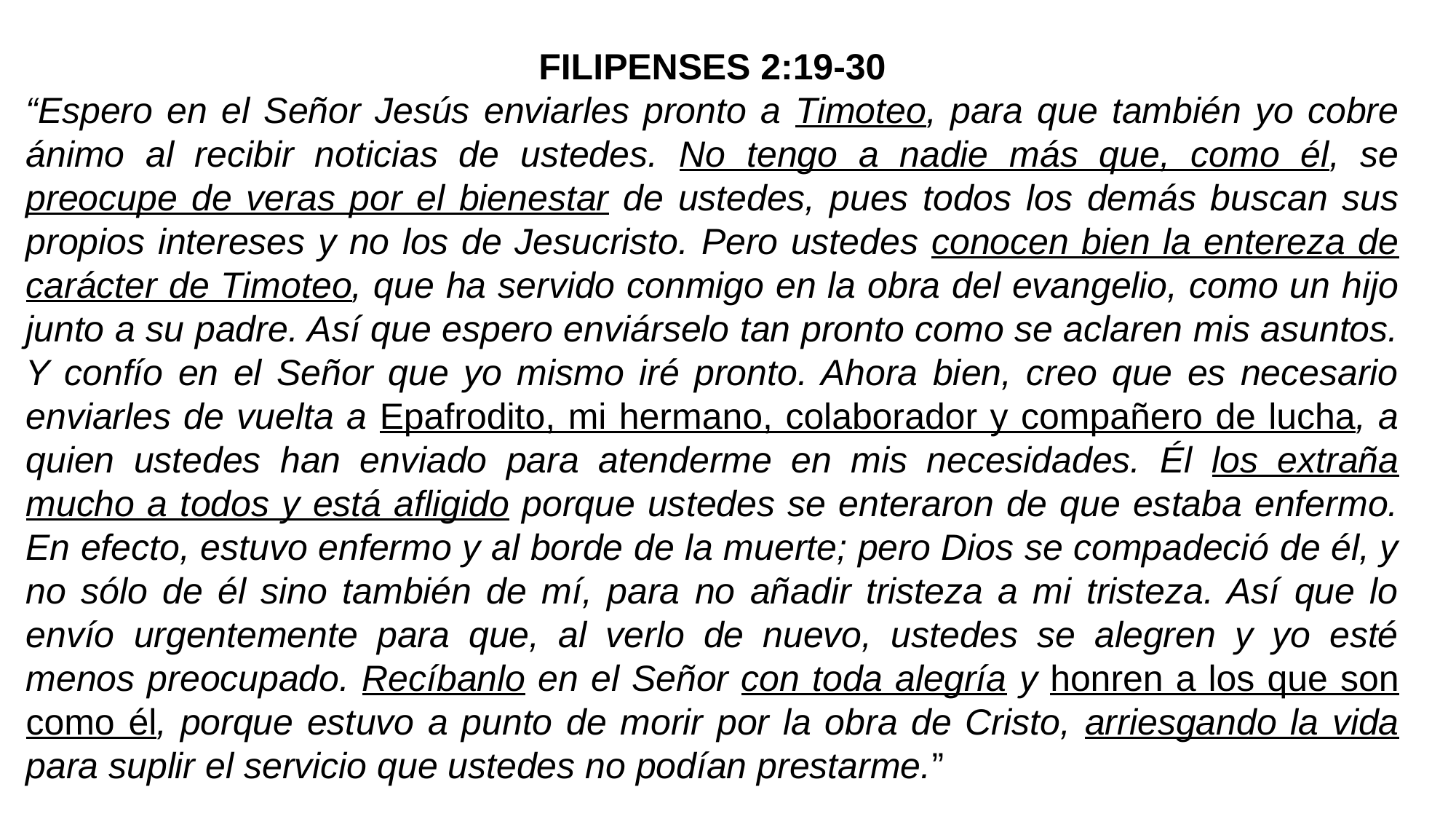

FILIPENSES 2:19-30
“Espero en el Señor Jesús enviarles pronto a Timoteo, para que también yo cobre ánimo al recibir noticias de ustedes. No tengo a nadie más que, como él, se preocupe de veras por el bienestar de ustedes, pues todos los demás buscan sus propios intereses y no los de Jesucristo. Pero ustedes conocen bien la entereza de carácter de Timoteo, que ha servido conmigo en la obra del evangelio, como un hijo junto a su padre. Así que espero enviárselo tan pronto como se aclaren mis asuntos. Y confío en el Señor que yo mismo iré pronto. Ahora bien, creo que es necesario enviarles de vuelta a Epafrodito, mi hermano, colaborador y compañero de lucha, a quien ustedes han enviado para atenderme en mis necesidades. Él los extraña mucho a todos y está afligido porque ustedes se enteraron de que estaba enfermo. En efecto, estuvo enfermo y al borde de la muerte; pero Dios se compadeció de él, y no sólo de él sino también de mí, para no añadir tristeza a mi tristeza. Así que lo envío urgentemente para que, al verlo de nuevo, ustedes se alegren y yo esté menos preocupado. Recíbanlo en el Señor con toda alegría y honren a los que son como él, porque estuvo a punto de morir por la obra de Cristo, arriesgando la vida para suplir el servicio que ustedes no podían prestarme.”